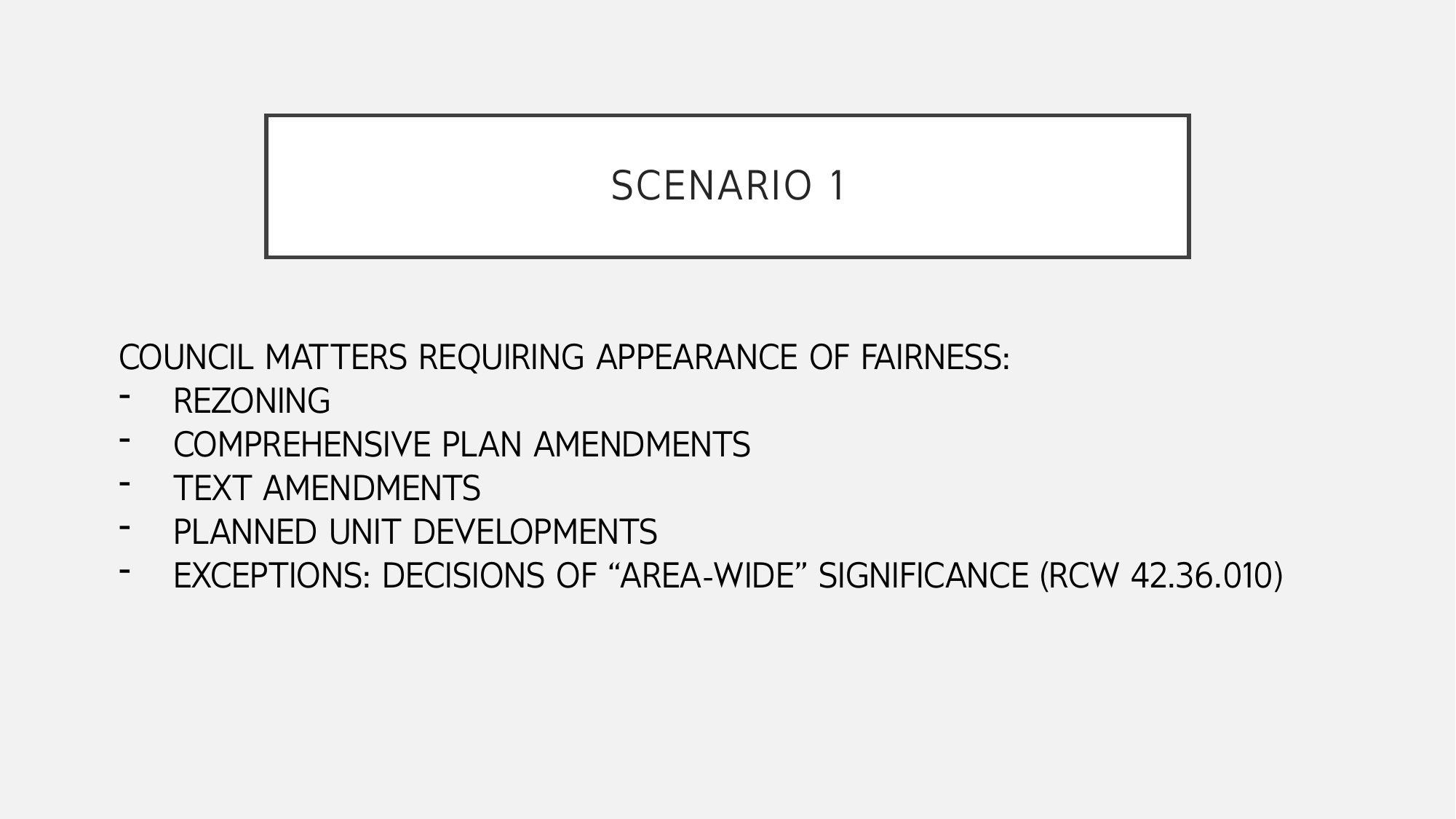

# SCENARIO 1
COUNCIL MATTERS REQUIRING APPEARANCE OF FAIRNESS:
REZONING
COMPREHENSIVE PLAN AMENDMENTS
TEXT AMENDMENTS
PLANNED UNIT DEVELOPMENTS
EXCEPTIONS: DECISIONS OF “AREA-WIDE” SIGNIFICANCE (RCW 42.36.010)